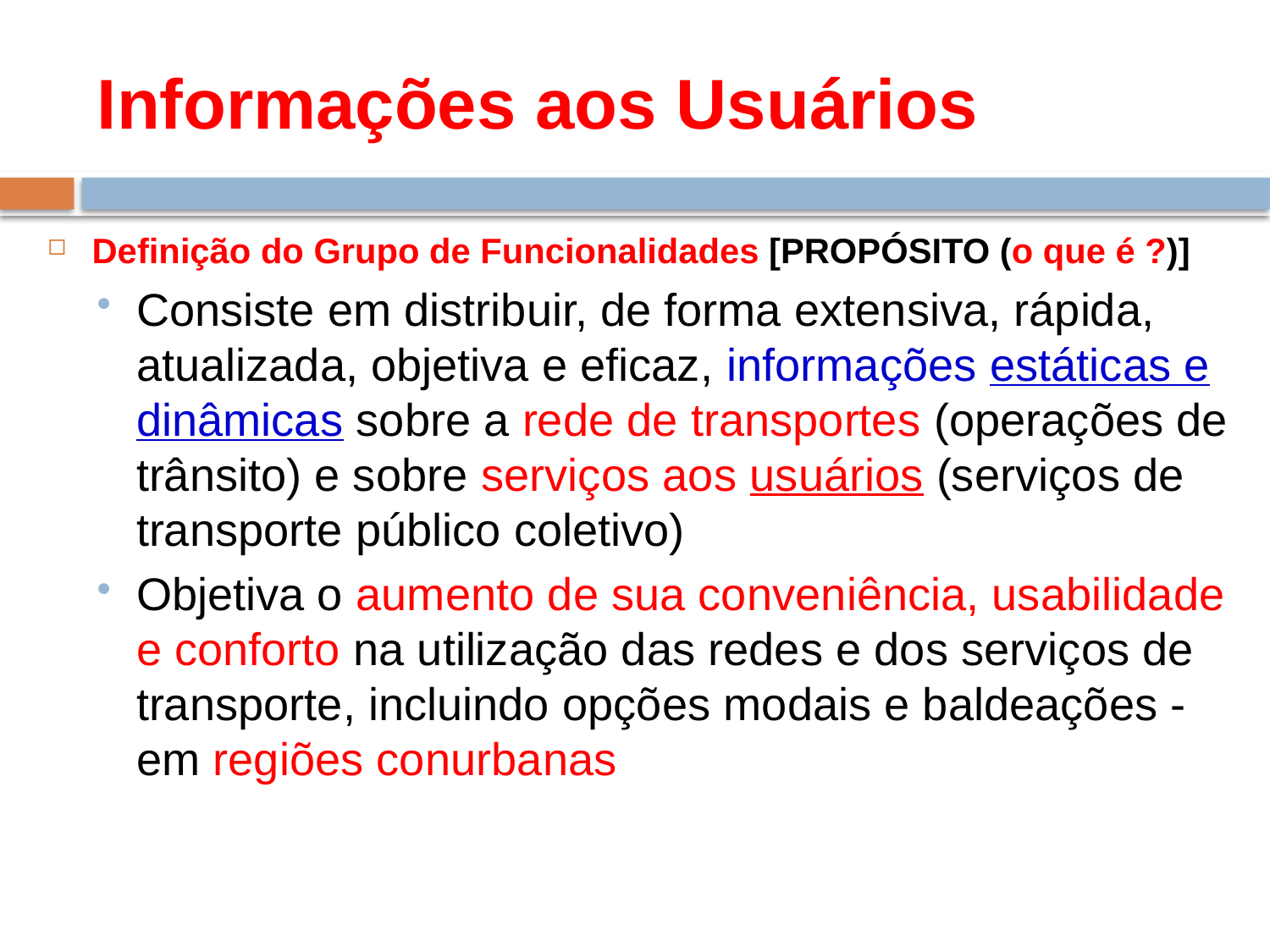

# Informações aos Usuários
Definição do Grupo de Funcionalidades [PROPÓSITO (o que é ?)]
Consiste em distribuir, de forma extensiva, rápida, atualizada, objetiva e eficaz, informações estáticas e dinâmicas sobre a rede de transportes (operações de trânsito) e sobre serviços aos usuários (serviços de transporte público coletivo)
Objetiva o aumento de sua conveniência, usabilidade e conforto na utilização das redes e dos serviços de transporte, incluindo opções modais e baldeações - em regiões conurbanas